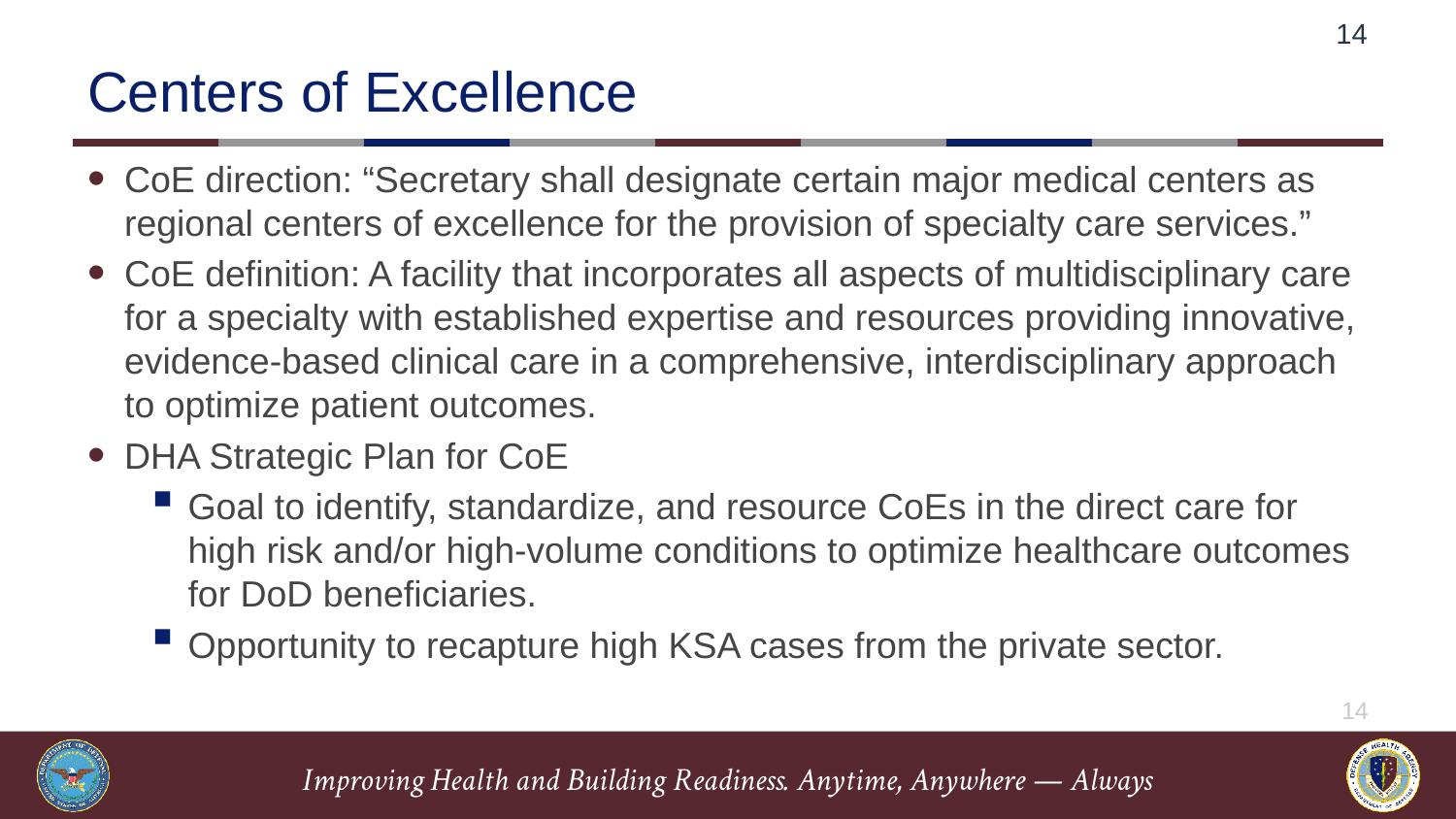

14
# Centers of Excellence
CoE direction: “Secretary shall designate certain major medical centers as regional centers of excellence for the provision of specialty care services.”
CoE definition: A facility that incorporates all aspects of multidisciplinary care for a specialty with established expertise and resources providing innovative, evidence-based clinical care in a comprehensive, interdisciplinary approach to optimize patient outcomes.
DHA Strategic Plan for CoE
Goal to identify, standardize, and resource CoEs in the direct care for high risk and/or high-volume conditions to optimize healthcare outcomes for DoD beneficiaries.
Opportunity to recapture high KSA cases from the private sector.

14